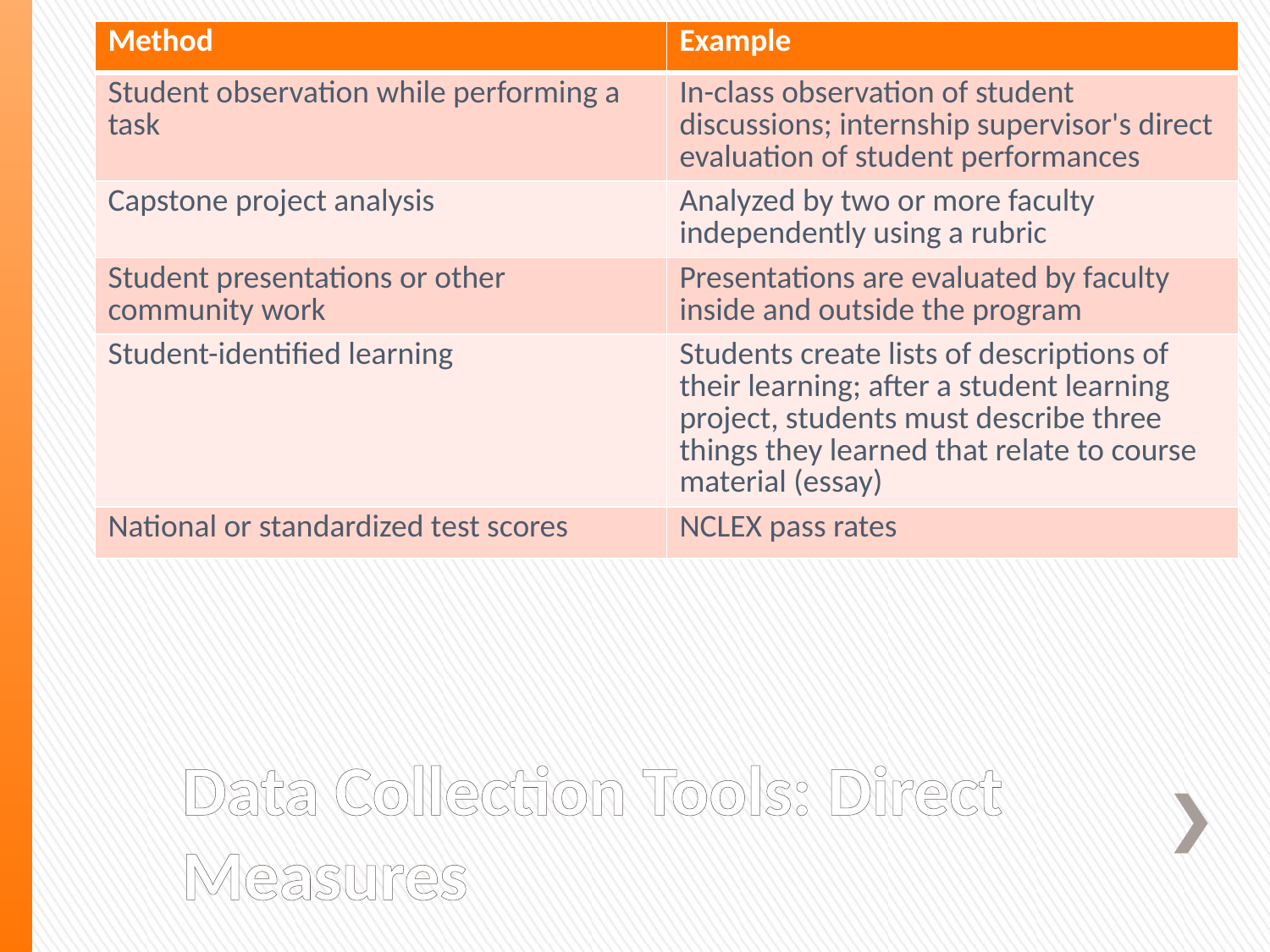

| Method | Example |
| --- | --- |
| Student observation while performing a task | In-class observation of student discussions; internship supervisor's direct evaluation of student performances |
| Capstone project analysis | Analyzed by two or more faculty independently using a rubric |
| Student presentations or other community work | Presentations are evaluated by faculty inside and outside the program |
| Student-identified learning | Students create lists of descriptions of their learning; after a student learning project, students must describe three things they learned that relate to course material (essay) |
| National or standardized test scores | NCLEX pass rates |
# Data Collection Tools: Direct Measures